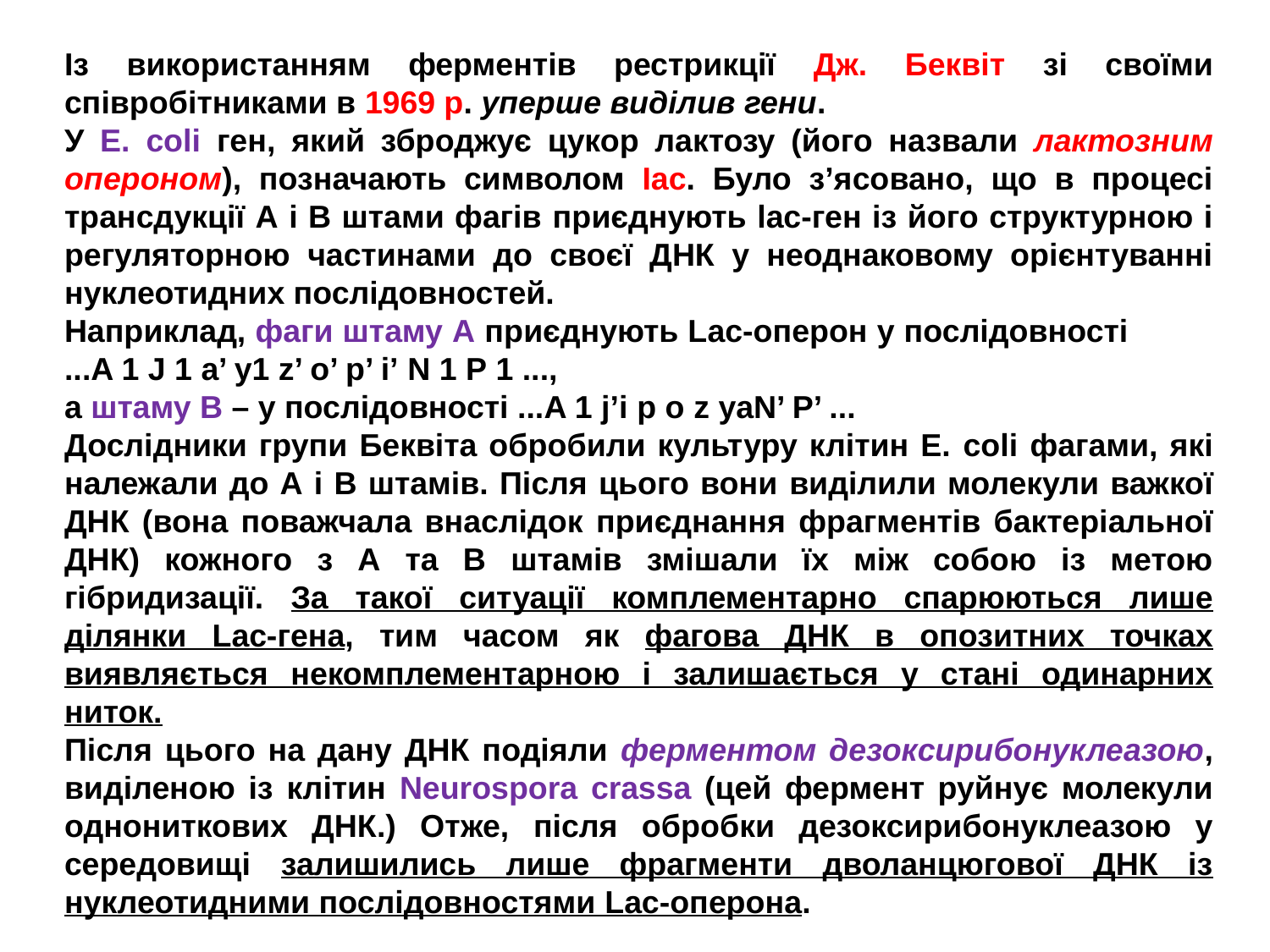

Із використанням ферментів рестрикції Дж. Беквіт зі своїми співробітниками в 1969 р. уперше виділив гени.
У Е. coli ген, який зброджує цукор лактозу (його назвали лактозним опероном), позначають символом Іас. Було з’ясовано, що в процесі трансдукції А і В штами фагів приєднують lac-ген із його структурною і регуляторною частинами до своєї ДНК у неоднаковому орієнтуванні нуклеотидних послідовностей.
Наприклад, фаги штаму А приєднують Lас-оперон у послідовності          ...A 1 J 1 а’ у1 z’ о’ р’ і’ N 1 Р 1 ...,
а штаму В – у послідовності ...A 1 j’i р о z yaN’ P’ ...
Дослідники групи Беквіта обробили культуру клітин Е. coli фагами, які належали до А і В штамів. Після цього вони виділили молекули важкої ДНК (вона поважчала внаслідок приєднання фрагментів бактеріальної ДНК) кожного з А та В штамів змішали їх між собою із метою гібридизації. За такої ситуації комплементарно спарюються лише ділянки Lac-гена, тим часом як фагова ДНК в опозитних точках виявляється некомплементарною і залишається у стані одинарних ниток.
Після цього на дану ДНК подіяли ферментом дезоксирибонуклеазою, виділеною із клітин Neurospora crassa (цей фермент руйнує молекули однониткових ДНК.) Отже, після обробки дезоксирибонуклеазою у середовищі залишились лише фрагменти дволанцюгової ДНК із нуклеотидними послідовностями Lас-оперона.